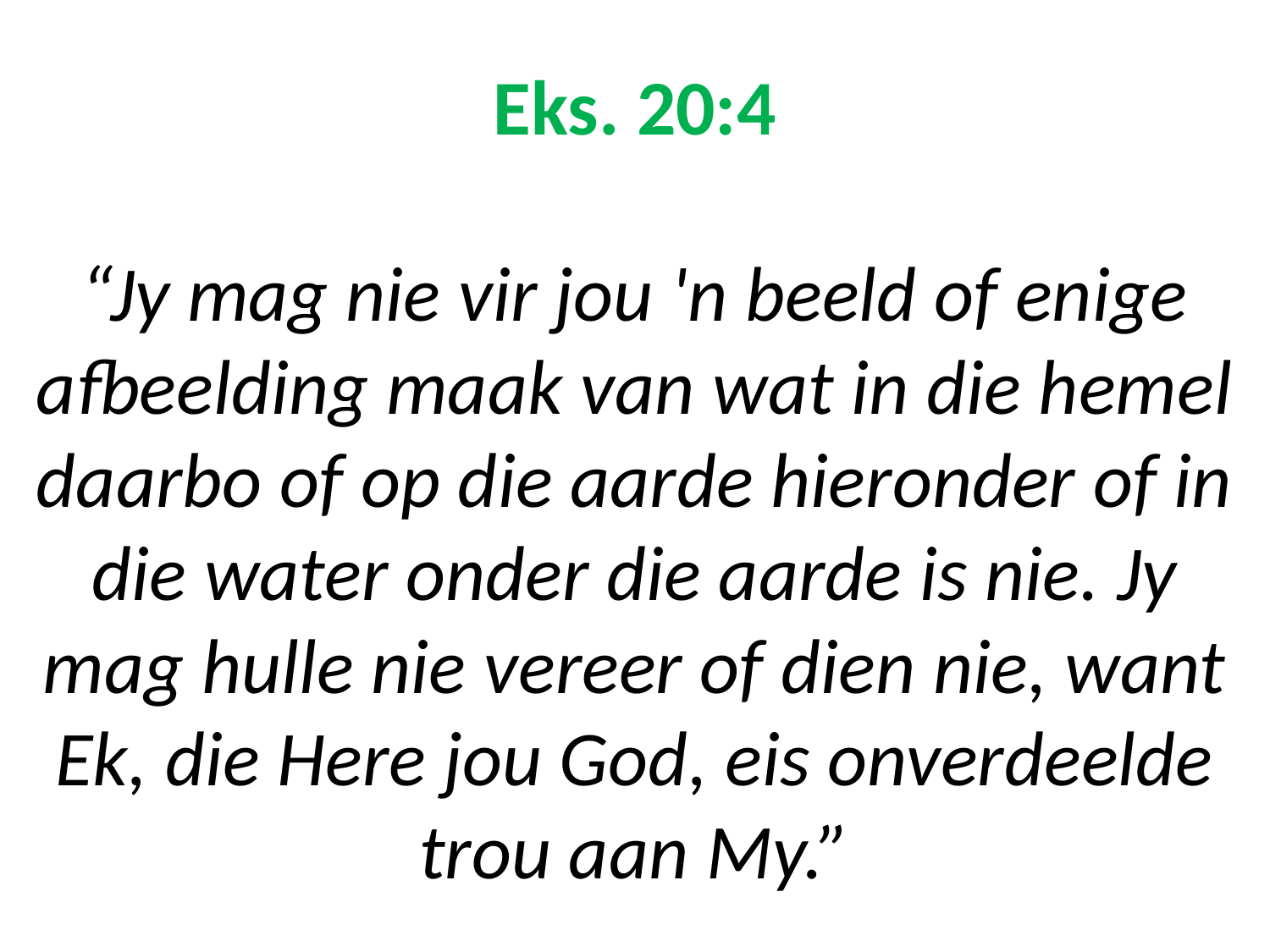

# Eks. 20:4 “Jy mag nie vir jou 'n beeld of enige afbeelding maak van wat in die hemel daarbo of op die aarde hieronder of in die water onder die aarde is nie. Jy mag hulle nie vereer of dien nie, want Ek, die Here jou God, eis onverdeelde trou aan My.”